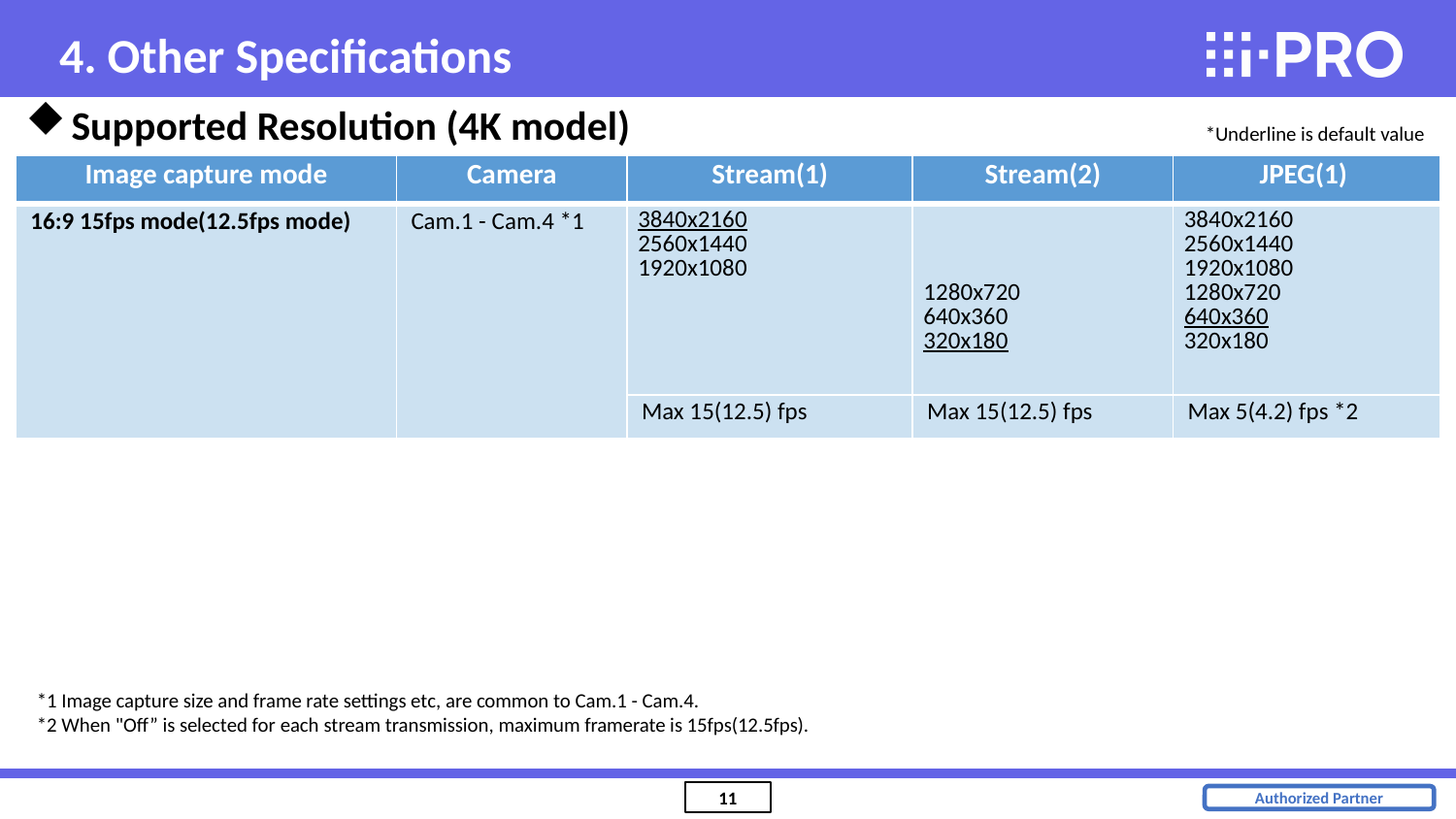

4. Other Specifications
Supported Resolution (4K model)
*Underline is default value
| Image capture mode | Camera | Stream(1) | Stream(2) | JPEG(1) |
| --- | --- | --- | --- | --- |
| 16:9 15fps mode(12.5fps mode) | Cam.1 - Cam.4 \*1 | 3840x2160 2560x1440 1920x1080 | 1280x720 640x360 320x180 | 3840x2160 2560x1440 1920x1080 1280x720 640x360 320x180 |
|  |  | Max 15(12.5) fps | Max 15(12.5) fps | Max 5(4.2) fps \*2 |
*1 Image capture size and frame rate settings etc, are common to Cam.1 - Cam.4.
*2 When "Off” is selected for each stream transmission, maximum framerate is 15fps(12.5fps).